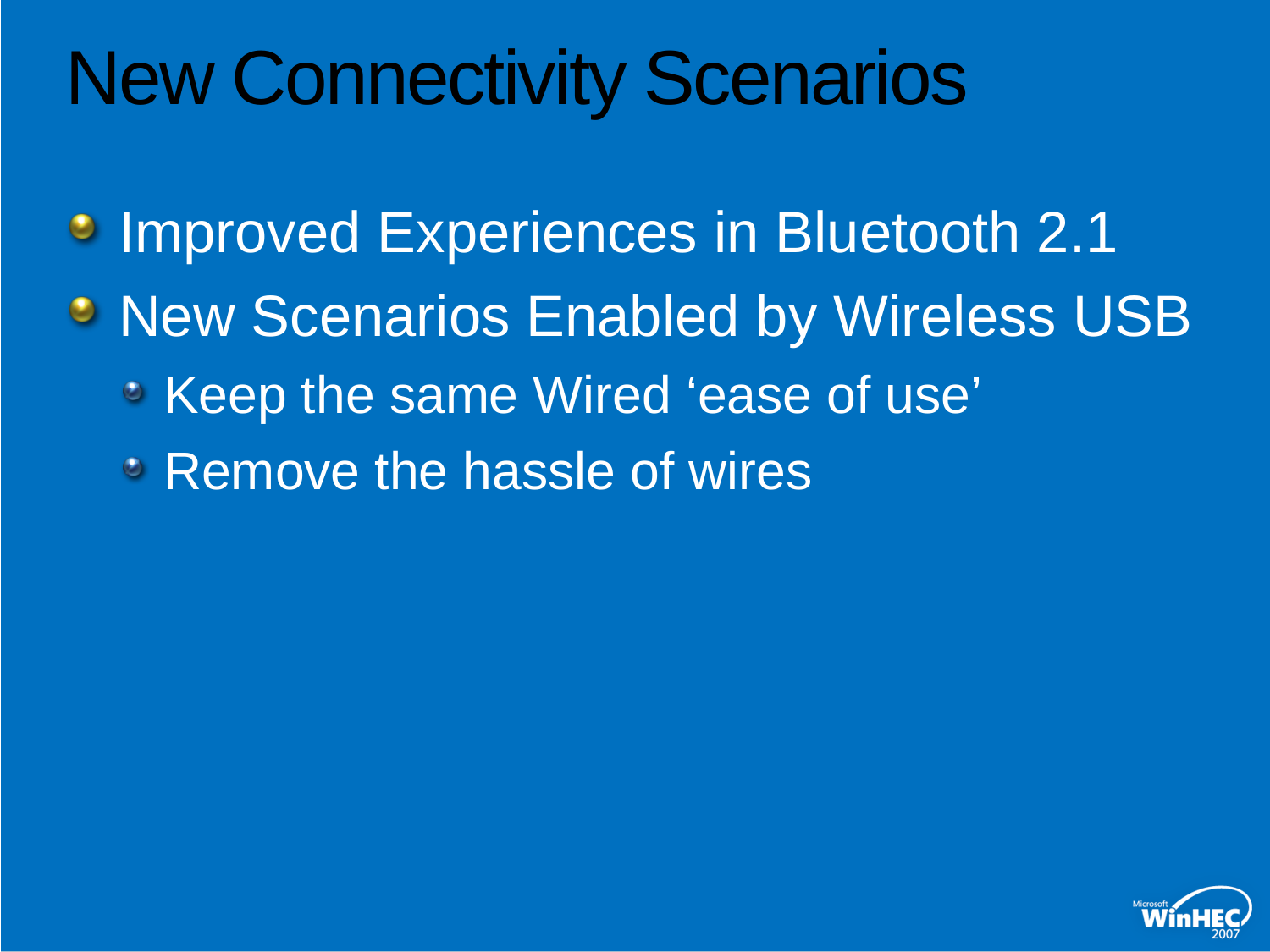

# New Connectivity Scenarios
Improved Experiences in Bluetooth 2.1
New Scenarios Enabled by Wireless USB
Keep the same Wired ‘ease of use’
Remove the hassle of wires